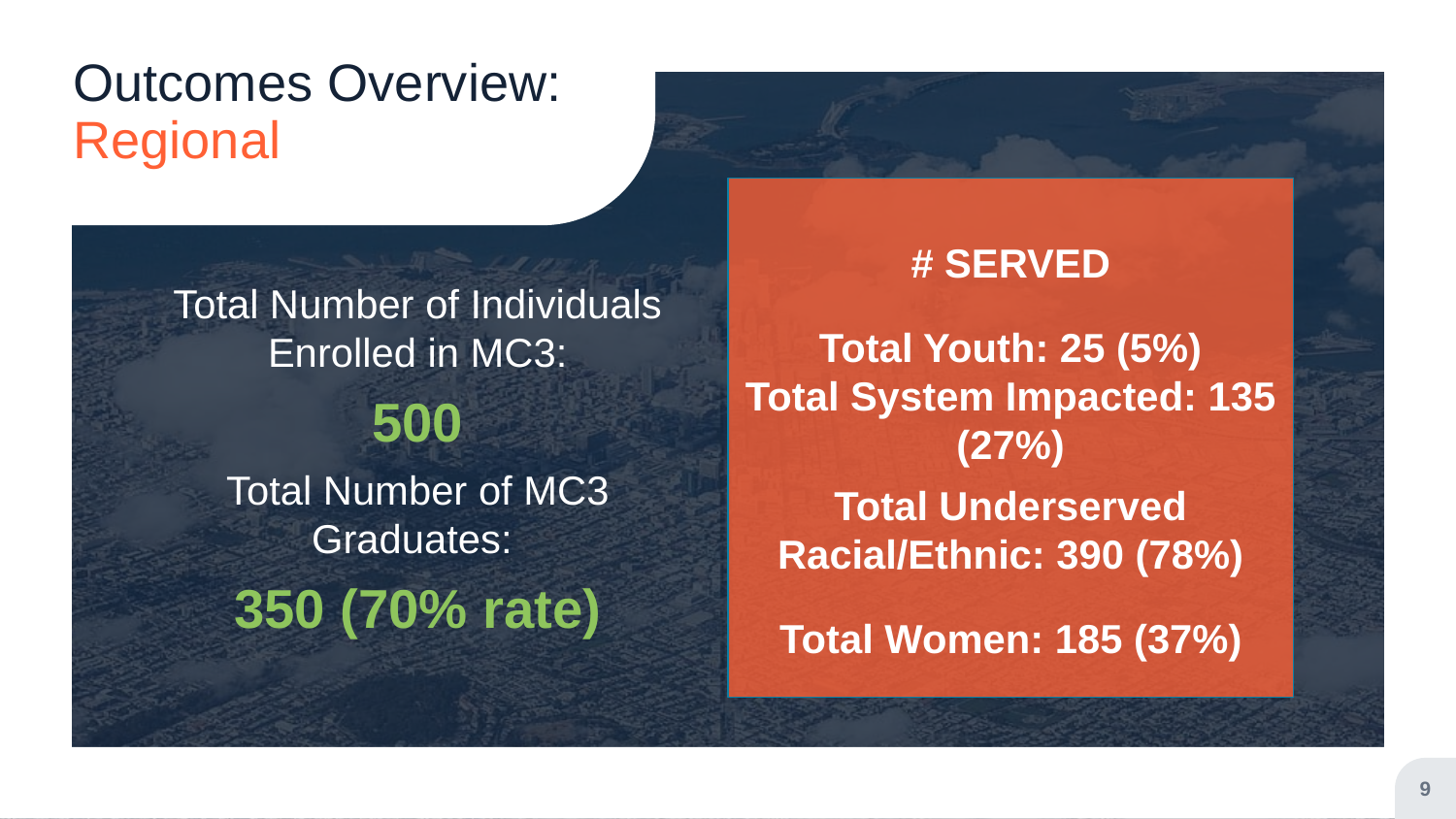

# Outcomes Overview: Regional
# SERVED
Total Youth: 25 (5%)
Total System Impacted: 135 (27%)
Total Underserved Racial/Ethnic: 390 (78%)
Total Women: 185 (37%)
Total Number of Individuals Enrolled in MC3:
500
Total Number of MC3 Graduates:
350 (70% rate)
9